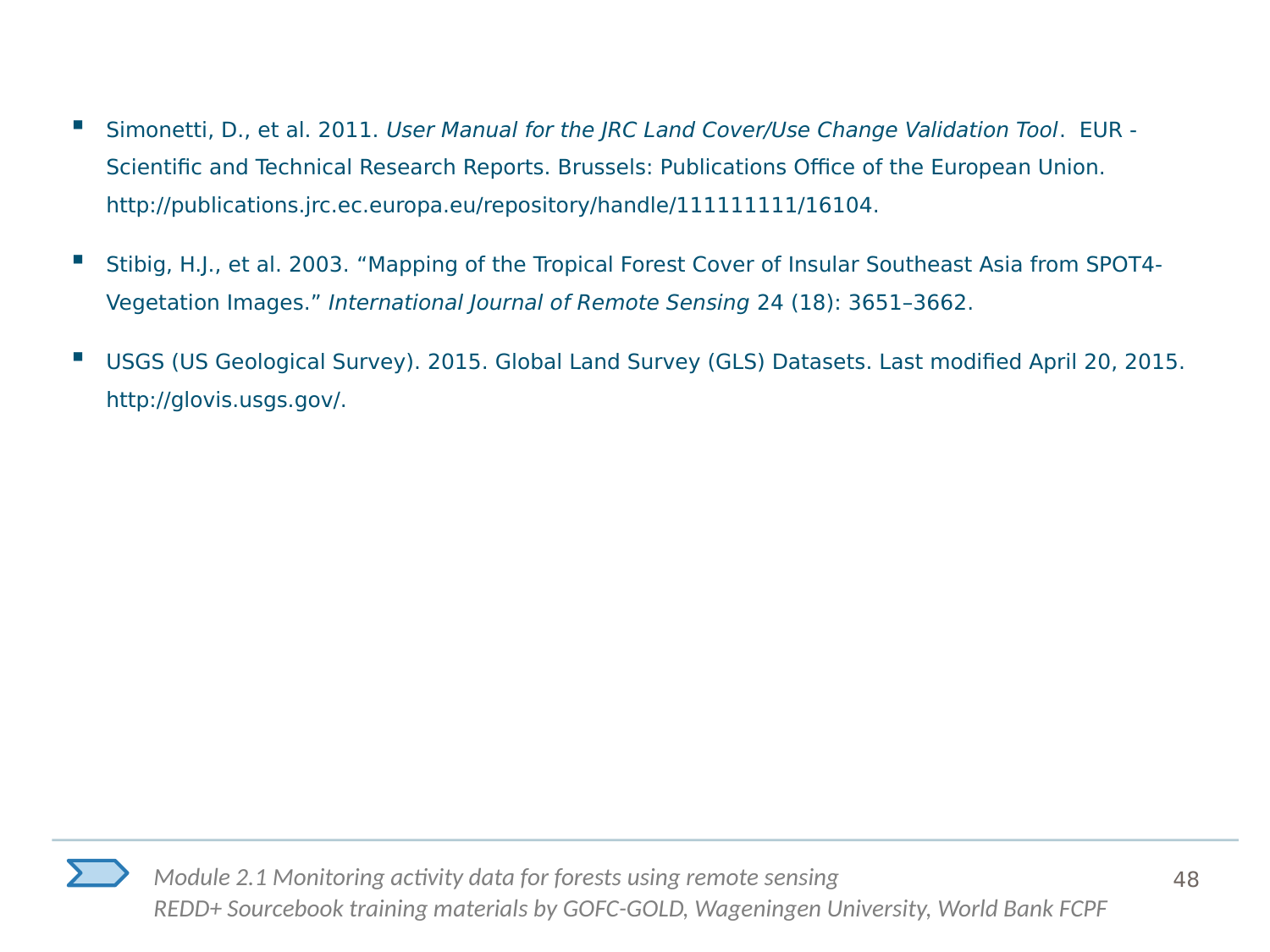

Simonetti, D., et al. 2011. User Manual for the JRC Land Cover/Use Change Validation Tool.  EUR - Scientific and Technical Research Reports. Brussels: Publications Office of the European Union. http://publications.jrc.ec.europa.eu/repository/handle/111111111/16104.
Stibig, H.J., et al. 2003. “Mapping of the Tropical Forest Cover of Insular Southeast Asia from SPOT4-Vegetation Images.” International Journal of Remote Sensing 24 (18): 3651–3662.
USGS (US Geological Survey). 2015. Global Land Survey (GLS) Datasets. Last modified April 20, 2015. http://glovis.usgs.gov/.